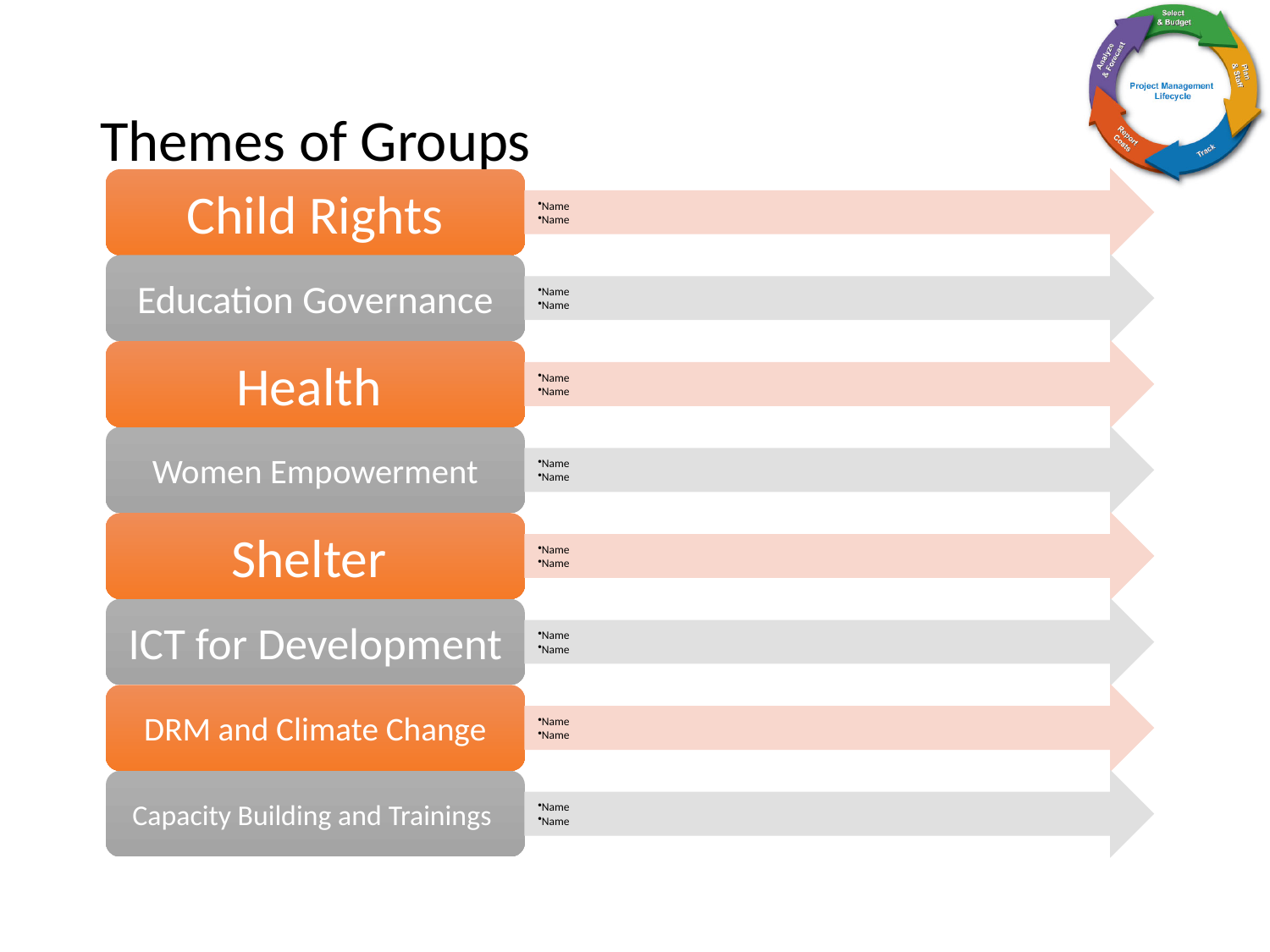

# Themes of Groups

Child Rights
Education Governance
Health
Women Empowerment
Shelter
ICT for Development
DRM and Climate Change
Capacity Building and Trainings
Name
Name
Name
Name
Name
Name
Name
Name
Name
Name
Name
Name
Name
Name
Name
Name